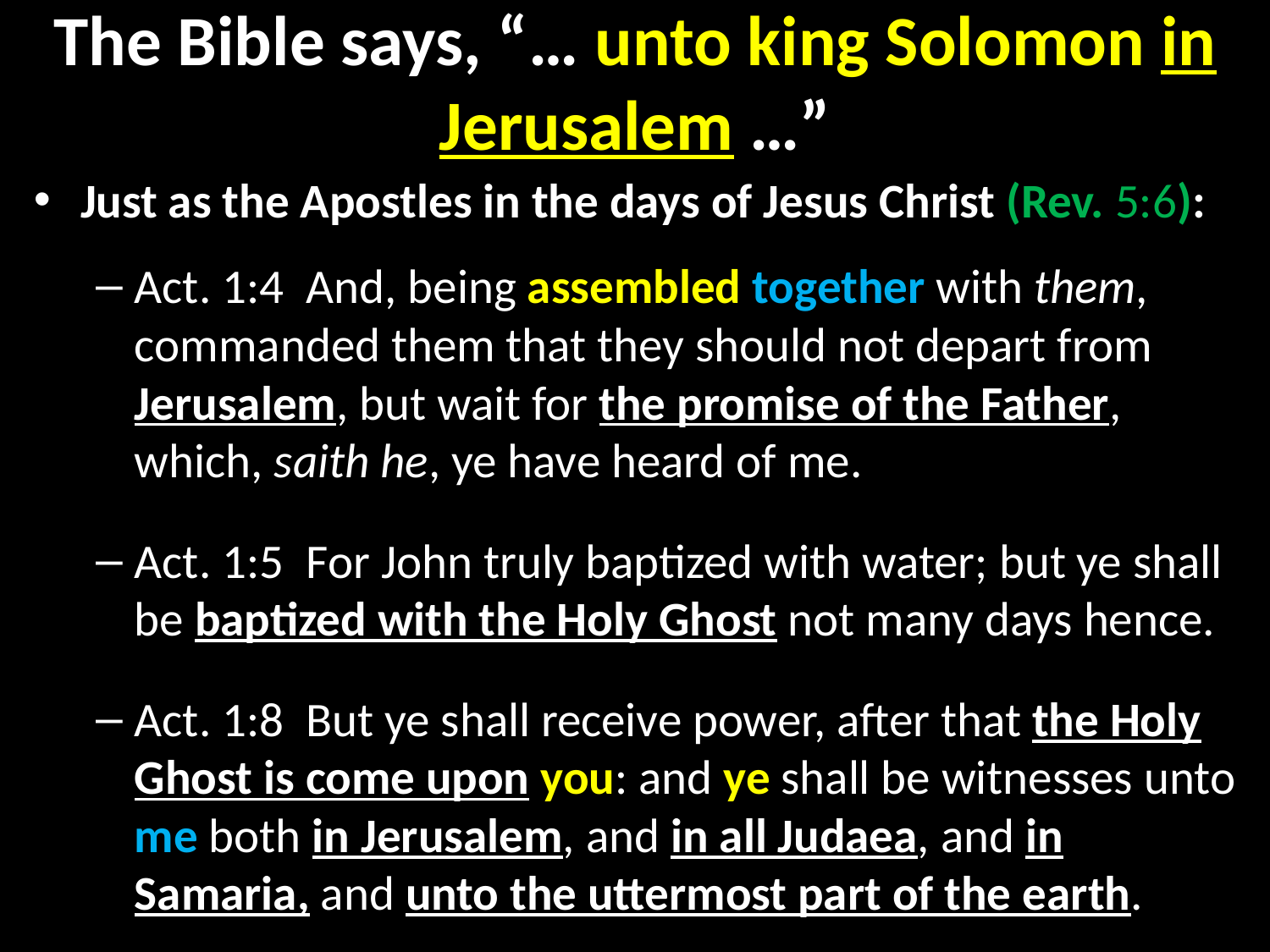

# The Bible says, “… unto king Solomon in Jerusalem …”
Just as the Apostles in the days of Jesus Christ (Rev. 5:6):

Act. 1:4  And, being assembled together with them, commanded them that they should not depart from Jerusalem, but wait for the promise of the Father, which, saith he, ye have heard of me.

Act. 1:5  For John truly baptized with water; but ye shall be baptized with the Holy Ghost not many days hence.

Act. 1:8  But ye shall receive power, after that the Holy Ghost is come upon you: and ye shall be witnesses unto me both in Jerusalem, and in all Judaea, and in Samaria, and unto the uttermost part of the earth.